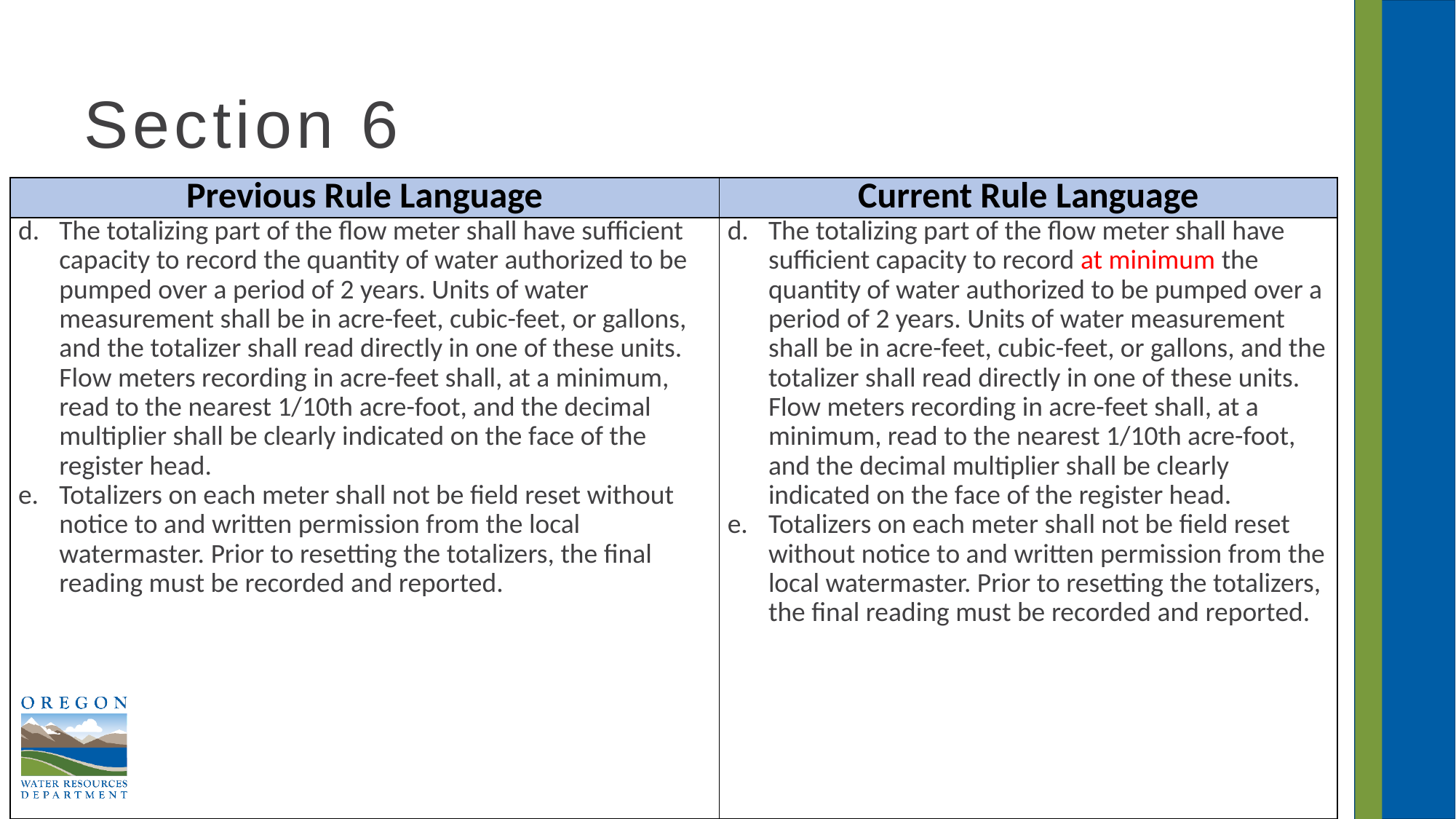

# Section 6
| Previous Rule Language | Current Rule Language |
| --- | --- |
| The totalizing part of the flow meter shall have sufficient capacity to record the quantity of water authorized to be pumped over a period of 2 years. Units of water measurement shall be in acre-feet, cubic-feet, or gallons, and the totalizer shall read directly in one of these units. Flow meters recording in acre-feet shall, at a minimum, read to the nearest 1/10th acre-foot, and the decimal multiplier shall be clearly indicated on the face of the register head. Totalizers on each meter shall not be field reset without notice to and written permission from the local watermaster. Prior to resetting the totalizers, the final reading must be recorded and reported. | The totalizing part of the flow meter shall have sufficient capacity to record at minimum the quantity of water authorized to be pumped over a period of 2 years. Units of water measurement shall be in acre-feet, cubic-feet, or gallons, and the totalizer shall read directly in one of these units. Flow meters recording in acre-feet shall, at a minimum, read to the nearest 1/10th acre-foot, and the decimal multiplier shall be clearly indicated on the face of the register head. Totalizers on each meter shall not be field reset without notice to and written permission from the local watermaster. Prior to resetting the totalizers, the final reading must be recorded and reported. |